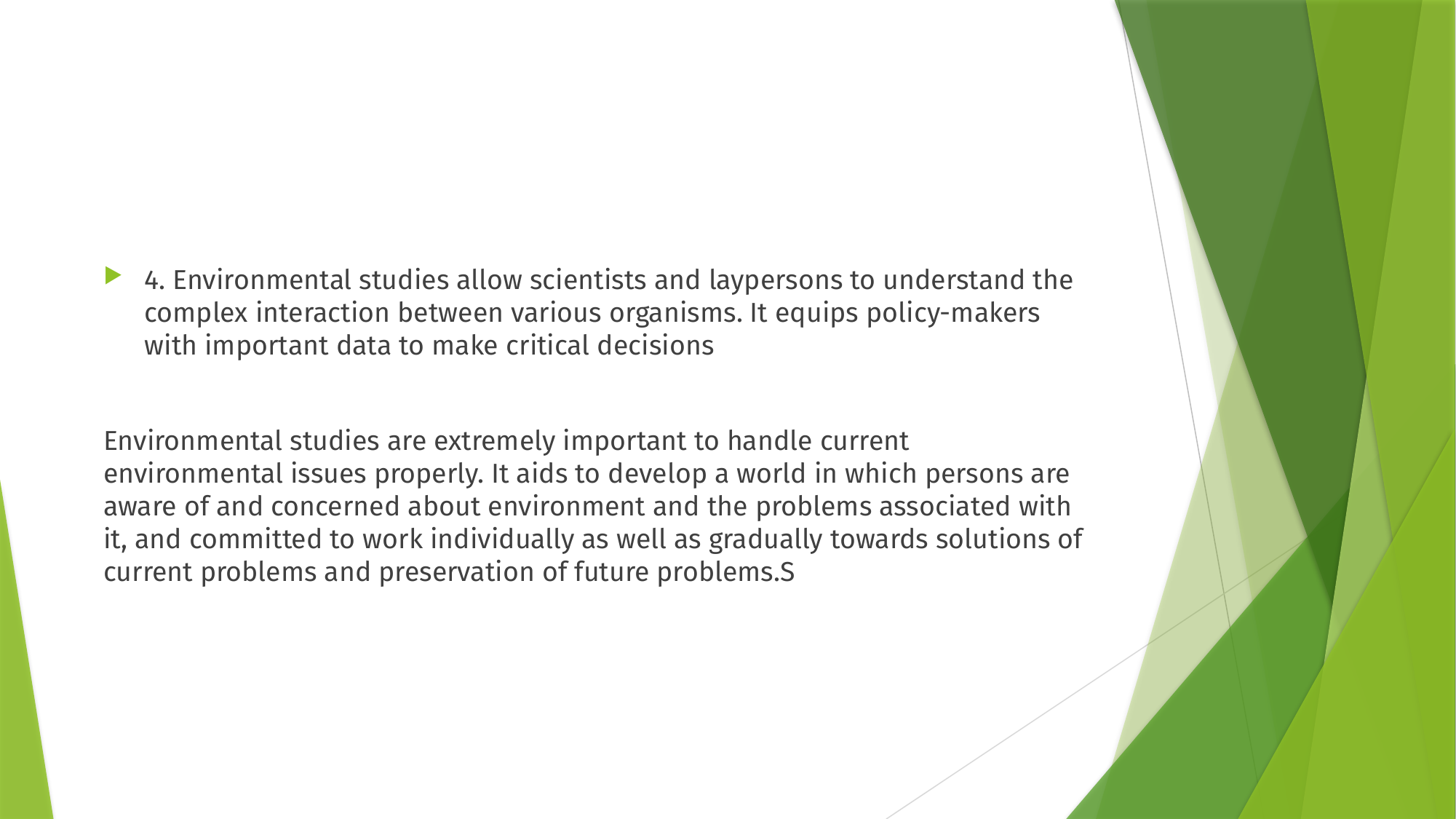

#
4. Environmental studies allow scientists and laypersons to understand the complex interaction between various organisms. It equips policy-makers with important data to make critical decisions

Environmental studies are extremely important to handle current environmental issues properly. It aids to develop a world in which persons are aware of and concerned about environment and the problems associated with it, and committed to work individually as well as gradually towards solutions of current problems and preservation of future problems.S